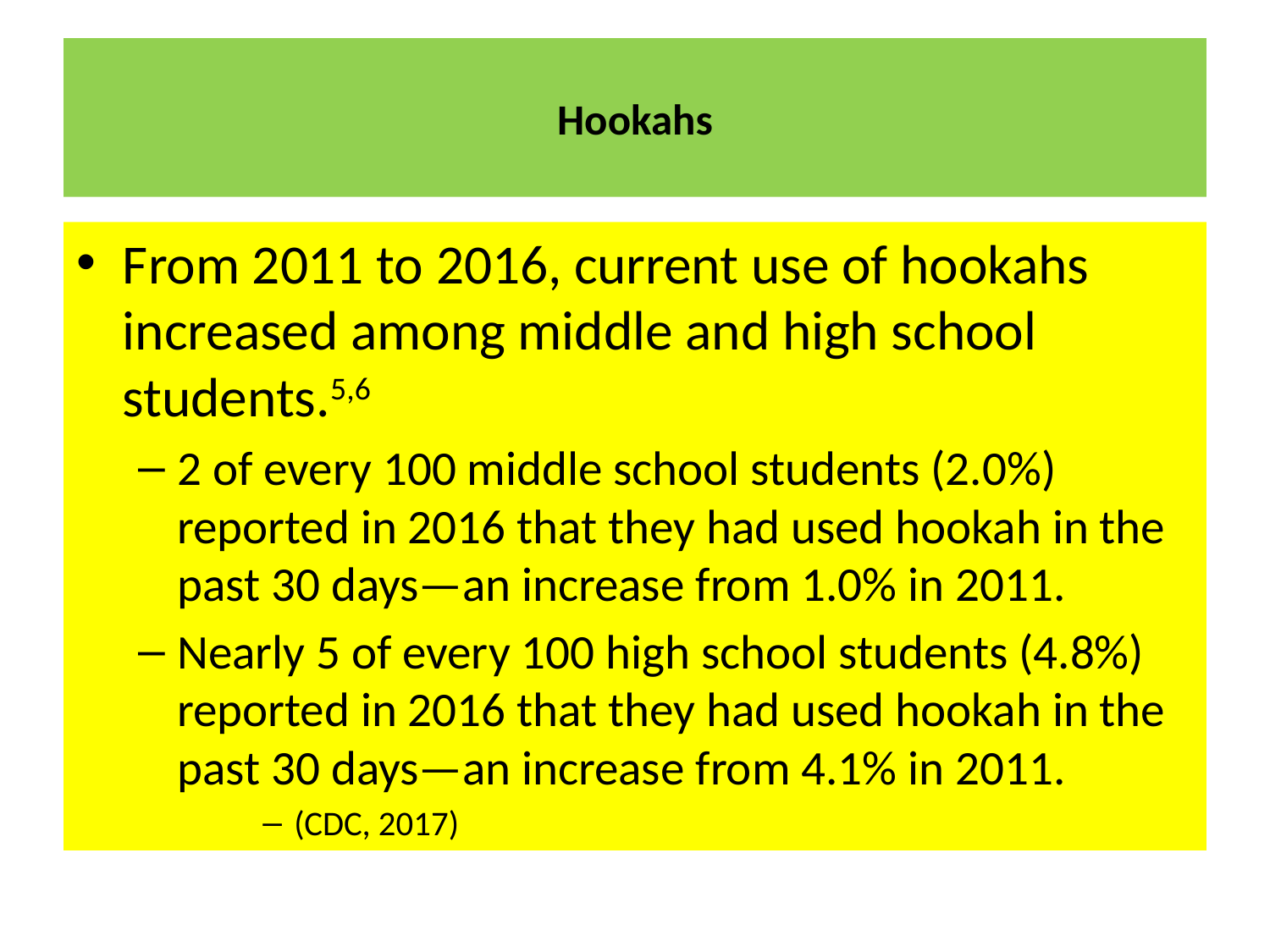

# Hookahs
From 2011 to 2016, current use of hookahs increased among middle and high school students.5,6
2 of every 100 middle school students (2.0%) reported in 2016 that they had used hookah in the past 30 days—an increase from 1.0% in 2011.
Nearly 5 of every 100 high school students (4.8%) reported in 2016 that they had used hookah in the past 30 days—an increase from 4.1% in 2011.
(CDC, 2017)